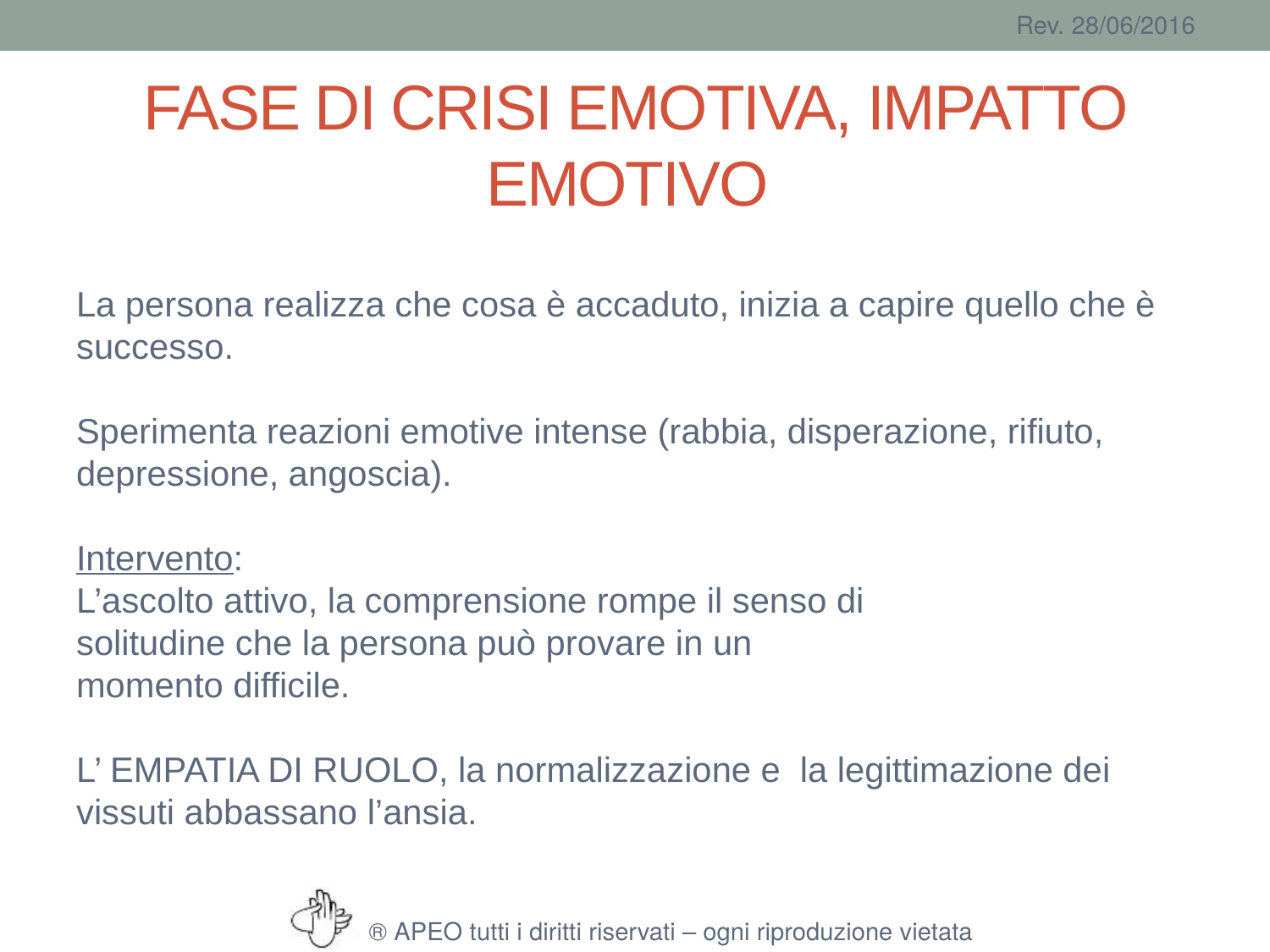

# FASE DI CRISI EMOTIVA, IMPATTO EMOTIVO
La persona realizza che cosa è accaduto, inizia a capire quello che è successo.

Sperimenta reazioni emotive intense (rabbia, disperazione, rifiuto, depressione, angoscia).

Intervento:
L’ascolto attivo, la comprensione rompe il senso di
solitudine che la persona può provare in un
momento difficile.

L’ EMPATIA DI RUOLO, la normalizzazione e  la legittimazione dei vissuti abbassano l’ansia.